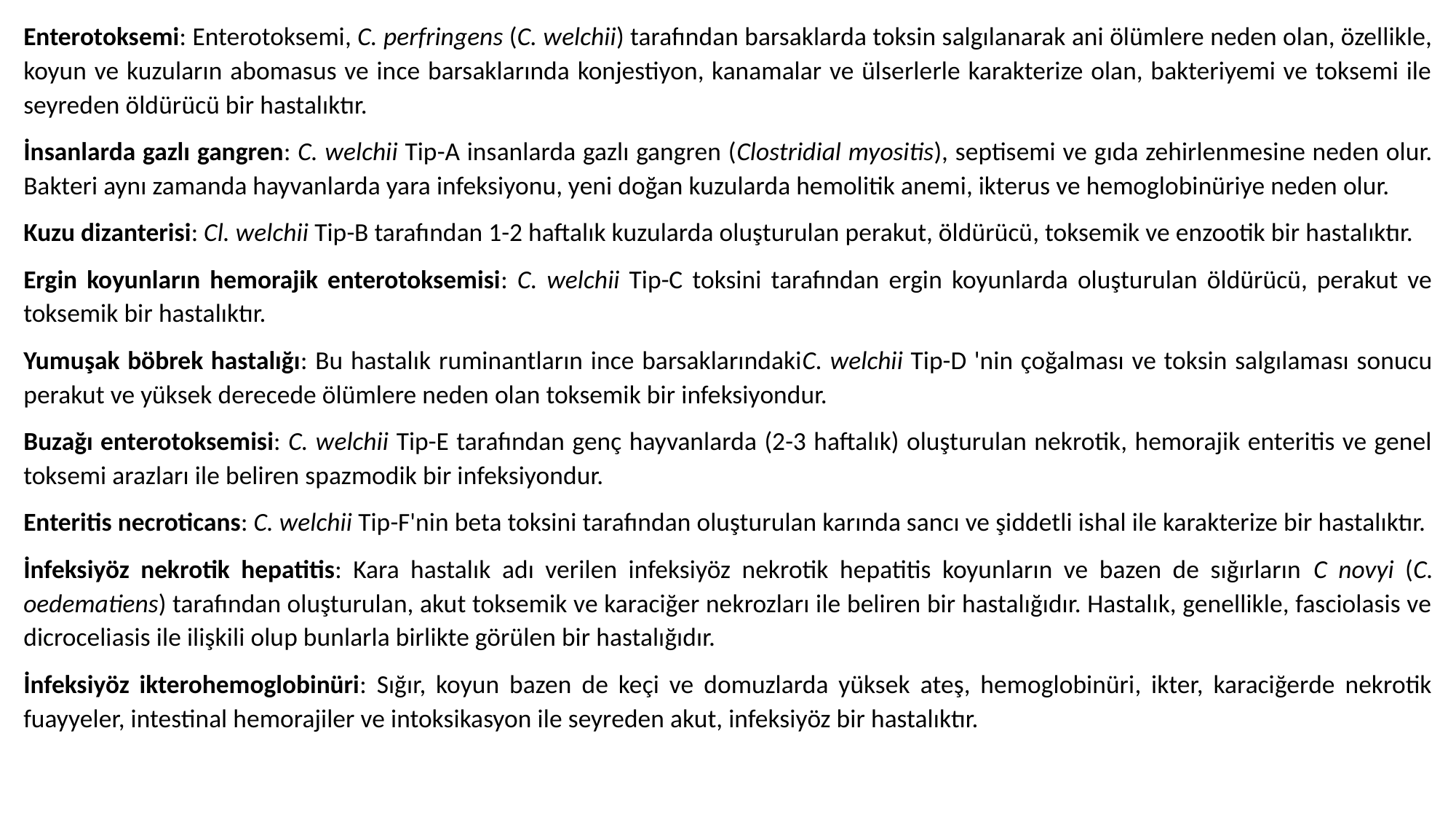

Enterotoksemi: Enterotoksemi, C. perfringens (C. welchii) tarafından barsaklarda toksin salgılanarak ani ölümlere neden olan, özellikle, koyun ve kuzuların abomasus ve ince barsaklarında konjestiyon, kanamalar ve ülserlerle karakterize olan, bakteriyemi ve toksemi ile seyreden öldürücü bir hastalıktır.
İnsanlarda gazlı gangren: C. welchii Tip-A insanlarda gazlı gangren (Clostridial myositis), septisemi ve gıda zehirlenmesine neden olur. Bakteri aynı zamanda hayvanlarda yara infeksiyonu, yeni doğan kuzularda hemolitik anemi, ikterus ve hemoglobinüriye neden olur.
Kuzu dizanterisi: Cl. welchii Tip-B tarafından 1-2 haftalık kuzularda oluşturulan perakut, öldürücü, toksemik ve enzootik bir hastalıktır.
Ergin koyunların hemorajik enterotoksemisi: C. welchii Tip-C toksini tarafından ergin koyunlarda oluşturulan öldürücü, perakut ve toksemik bir hastalıktır.
Yumuşak böbrek hastalığı: Bu hastalık ruminantların ince barsaklarındakiC. welchii Tip-D 'nin çoğalması ve toksin salgılaması sonucu perakut ve yüksek derecede ölümlere neden olan toksemik bir infeksiyondur.
Buzağı enterotoksemisi: C. welchii Tip-E tarafından genç hayvanlarda (2-3 haftalık) oluşturulan nekrotik, hemorajik enteritis ve genel toksemi arazları ile beliren spazmodik bir infeksiyondur.
Enteritis necroticans: C. welchii Tip-F'nin beta toksini tarafından oluşturulan karında sancı ve şiddetli ishal ile karakterize bir hastalıktır.
İnfeksiyöz nekrotik hepatitis: Kara hastalık adı verilen infeksiyöz nekrotik hepatitis koyunların ve bazen de sığırların C novyi (C. oedematiens) tarafından oluşturulan, akut toksemik ve karaciğer nekrozları ile beliren bir hastalığıdır. Hastalık, genellikle, fasciolasis ve dicroceliasis ile ilişkili olup bunlarla birlikte görülen bir hastalığıdır.
İnfeksiyöz ikterohemoglobinüri: Sığır, koyun bazen de keçi ve domuzlarda yüksek ateş, hemoglobinüri, ikter, karaciğerde nekrotik fuayyeler, intestinal hemorajiler ve intoksikasyon ile seyreden akut, infeksiyöz bir hastalıktır.